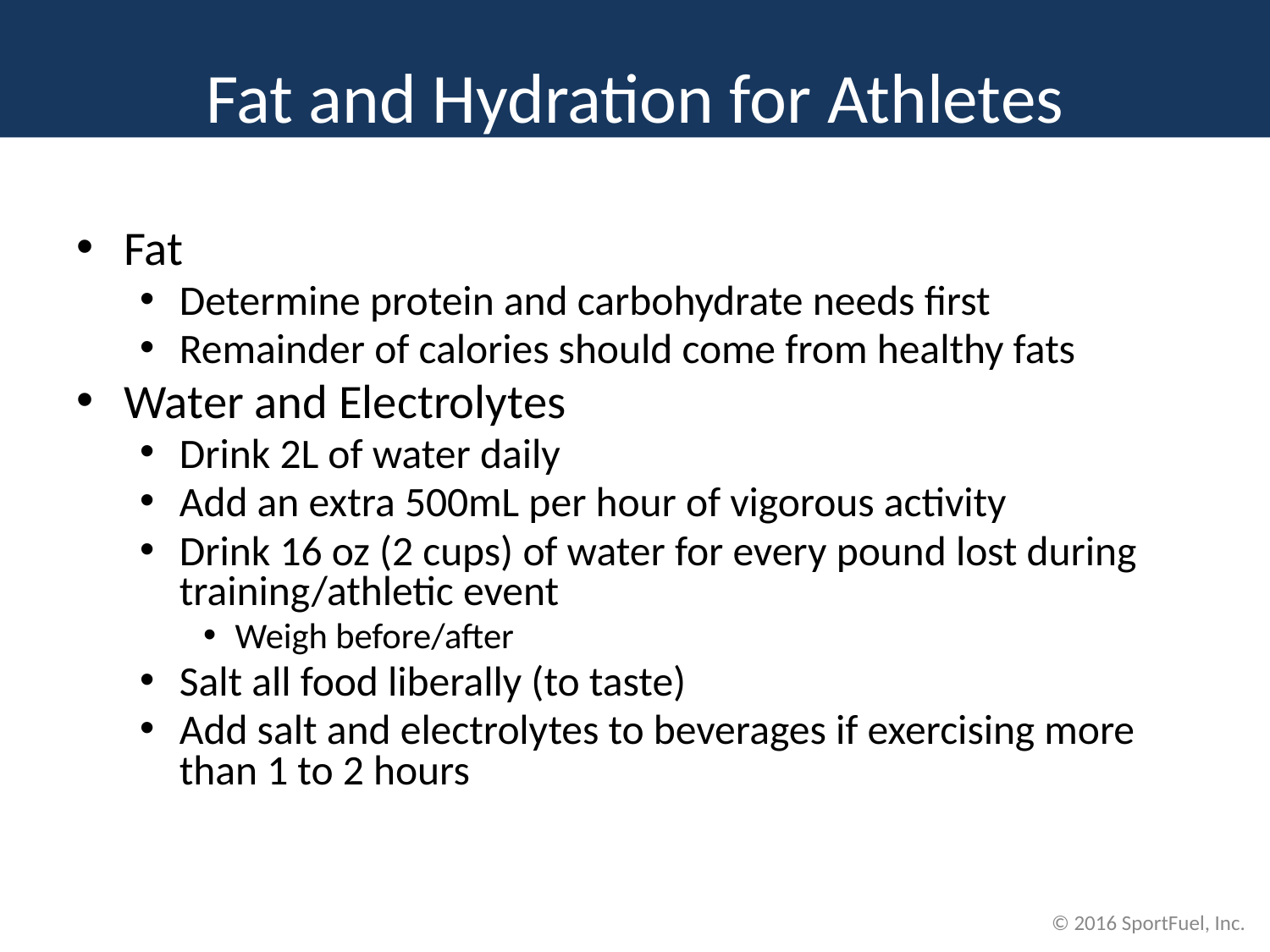

# Fat and Hydration for Athletes
Fat
Determine protein and carbohydrate needs first
Remainder of calories should come from healthy fats
Water and Electrolytes
Drink 2L of water daily
Add an extra 500mL per hour of vigorous activity
Drink 16 oz (2 cups) of water for every pound lost during training/athletic event
Weigh before/after
Salt all food liberally (to taste)
Add salt and electrolytes to beverages if exercising more than 1 to 2 hours

© 2016 SportFuel, Inc.